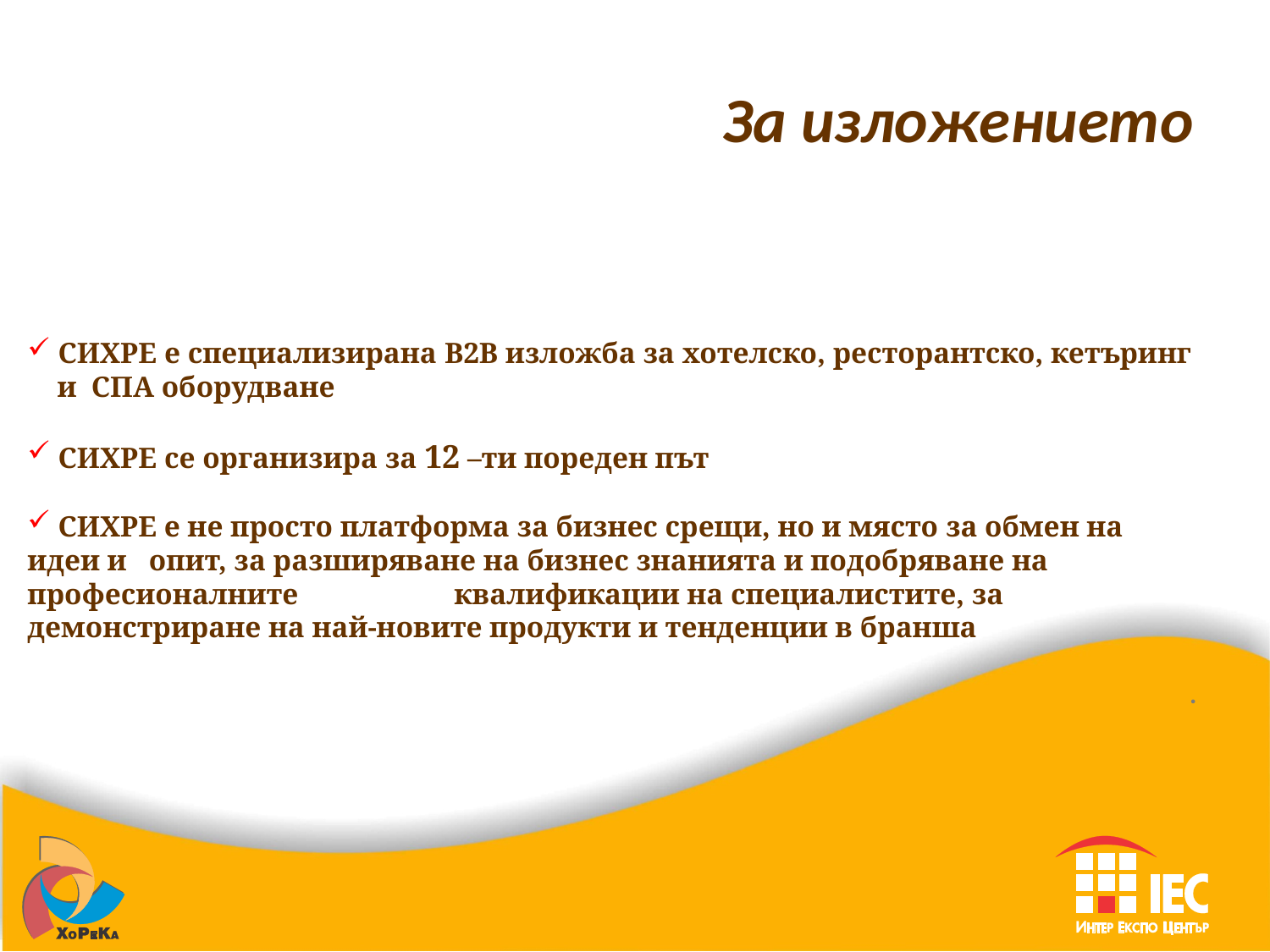

# За изложението
 СИХРЕ е специализирана В2В изложба за хотелско, ресторантско, кетъринг
    и  СПА оборудване

 СИХРЕ се организира за 12 –ти пореден път

 СИХРЕ е не просто платформа за бизнес срещи, но и място за обмен на идеи и   опит, за разширяване на бизнес знанията и подобряване на професионалните                     квалификации на специалистите, за демонстриране на най-новите продукти и тенденции в бранша

.